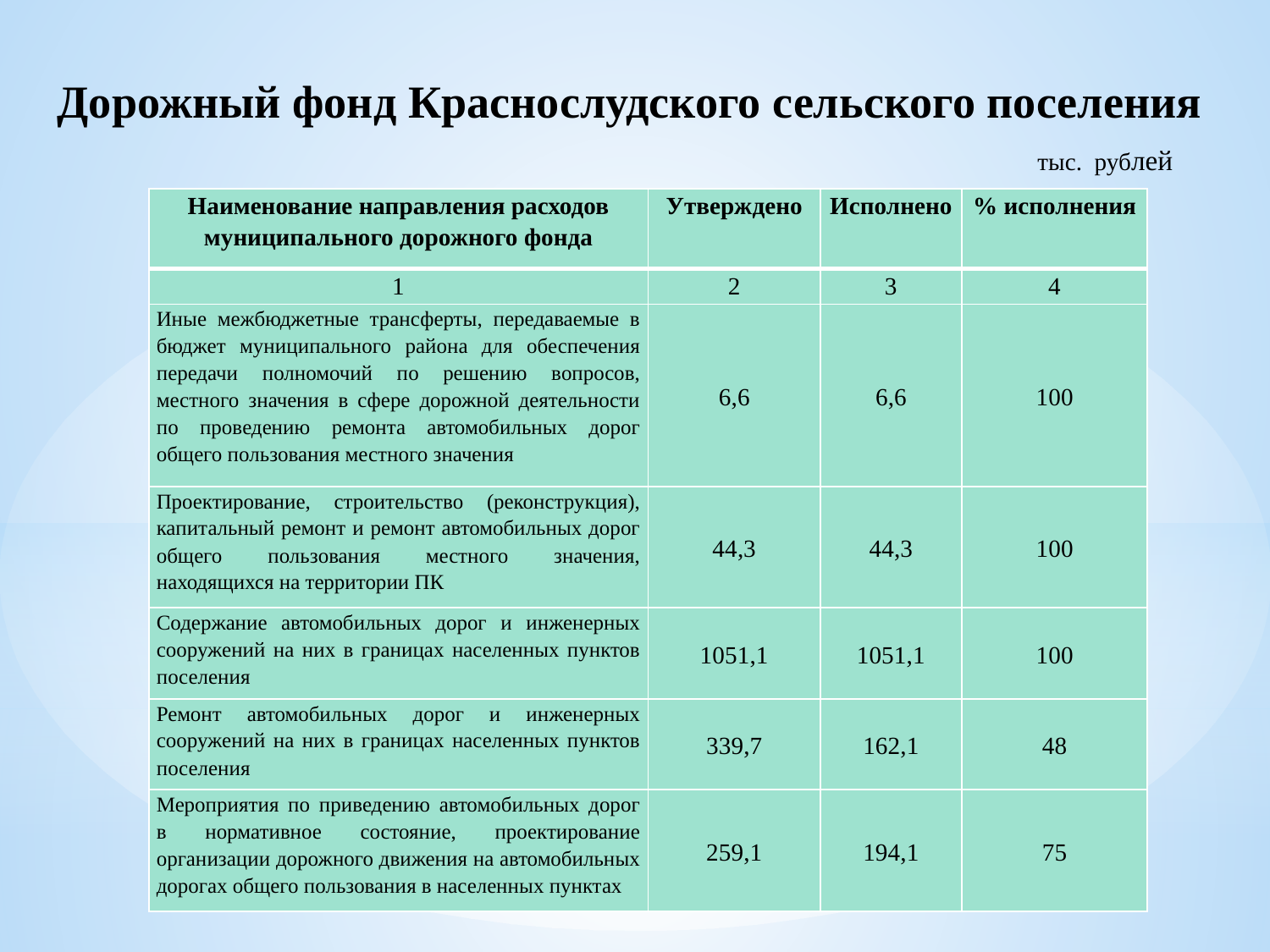

# Дорожный фонд Краснослудского сельского поселения
тыс.  рублей
| Наименование направления расходов муниципального дорожного фонда | Утверждено | Исполнено | % исполнения |
| --- | --- | --- | --- |
| 1 | 2 | 3 | 4 |
| Иные межбюджетные трансферты, передаваемые в бюджет муниципального района для обеспечения передачи полномочий по решению вопросов, местного значения в сфере дорожной деятельности по проведению ремонта автомобильных дорог общего пользования местного значения | 6,6 | 6,6 | 100 |
| Проектирование, строительство (реконструкция), капитальный ремонт и ремонт автомобильных дорог общего пользования местного значения, находящихся на территории ПК | 44,3 | 44,3 | 100 |
| Содержание автомобильных дорог и инженерных сооружений на них в границах населенных пунктов поселения | 1051,1 | 1051,1 | 100 |
| Ремонт автомобильных дорог и инженерных сооружений на них в границах населенных пунктов поселения | 339,7 | 162,1 | 48 |
| Мероприятия по приведению автомобильных дорог в нормативное состояние, проектирование организации дорожного движения на автомобильных дорогах общего пользования в населенных пунктах | 259,1 | 194,1 | 75 |